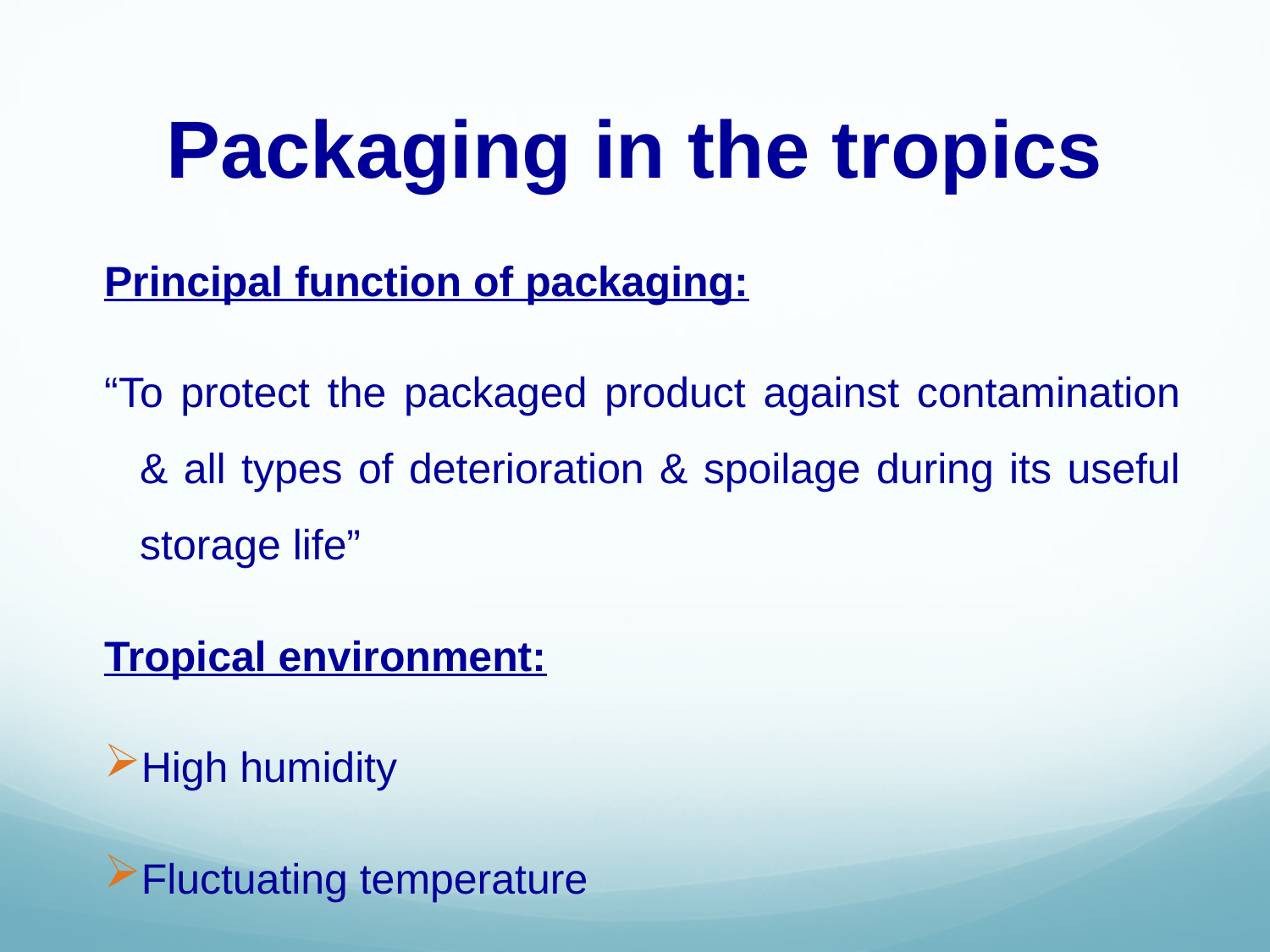

# Packaging in the tropics
Principal function of packaging:
“To protect the packaged product against contamination & all types of deterioration & spoilage during its useful storage life”
Tropical environment:
High humidity
Fluctuating temperature